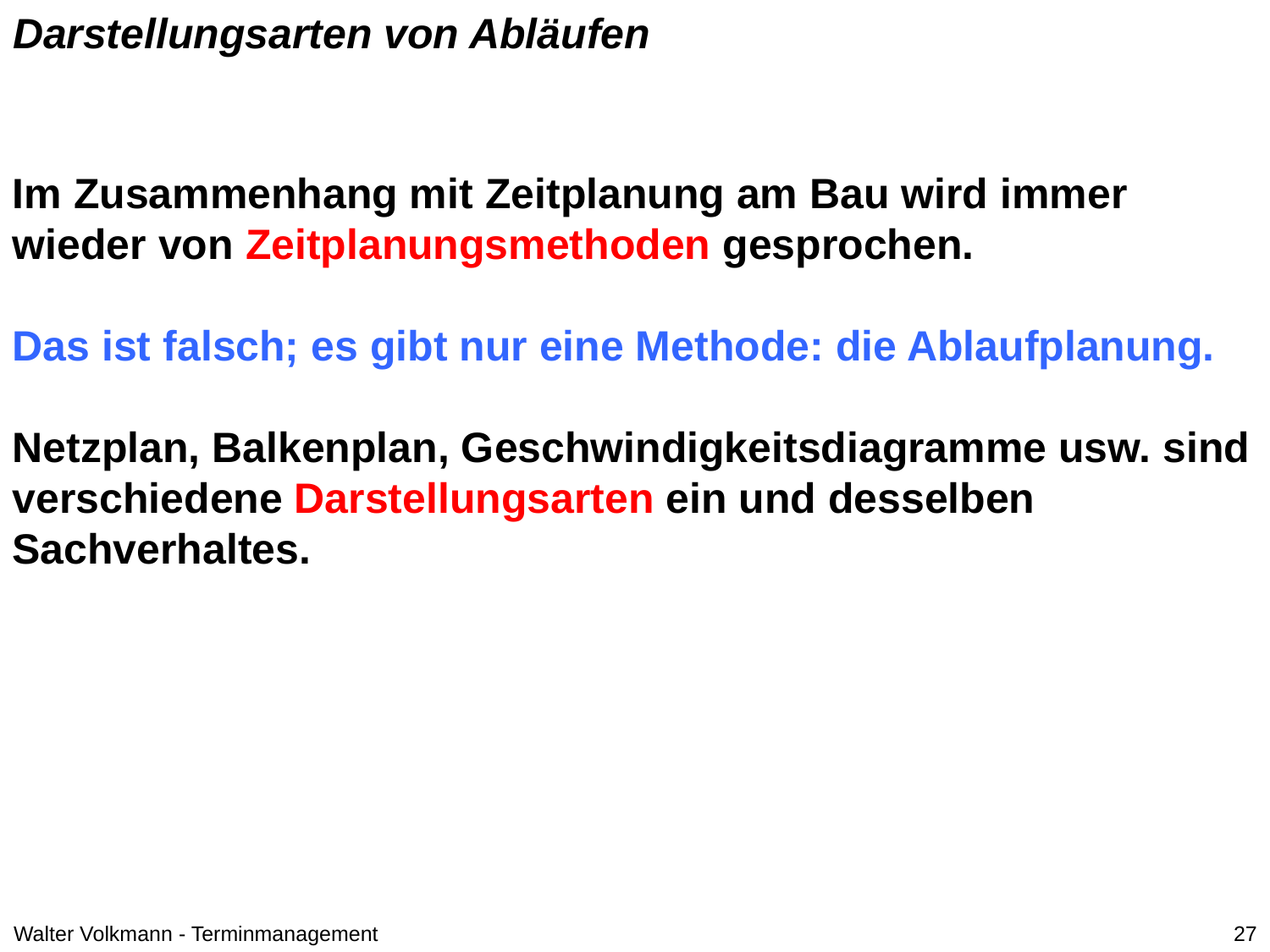

Darstellungsarten von Abläufen
Im Zusammenhang mit Zeitplanung am Bau wird immer wieder von Zeitplanungsmethoden gesprochen.

Das ist falsch; es gibt nur eine Methode: die Ablaufplanung.

Netzplan, Balkenplan, Geschwindigkeitsdiagramme usw. sind verschiedene Darstellungsarten ein und desselben Sachverhaltes.
Walter Volkmann - Terminmanagement
27